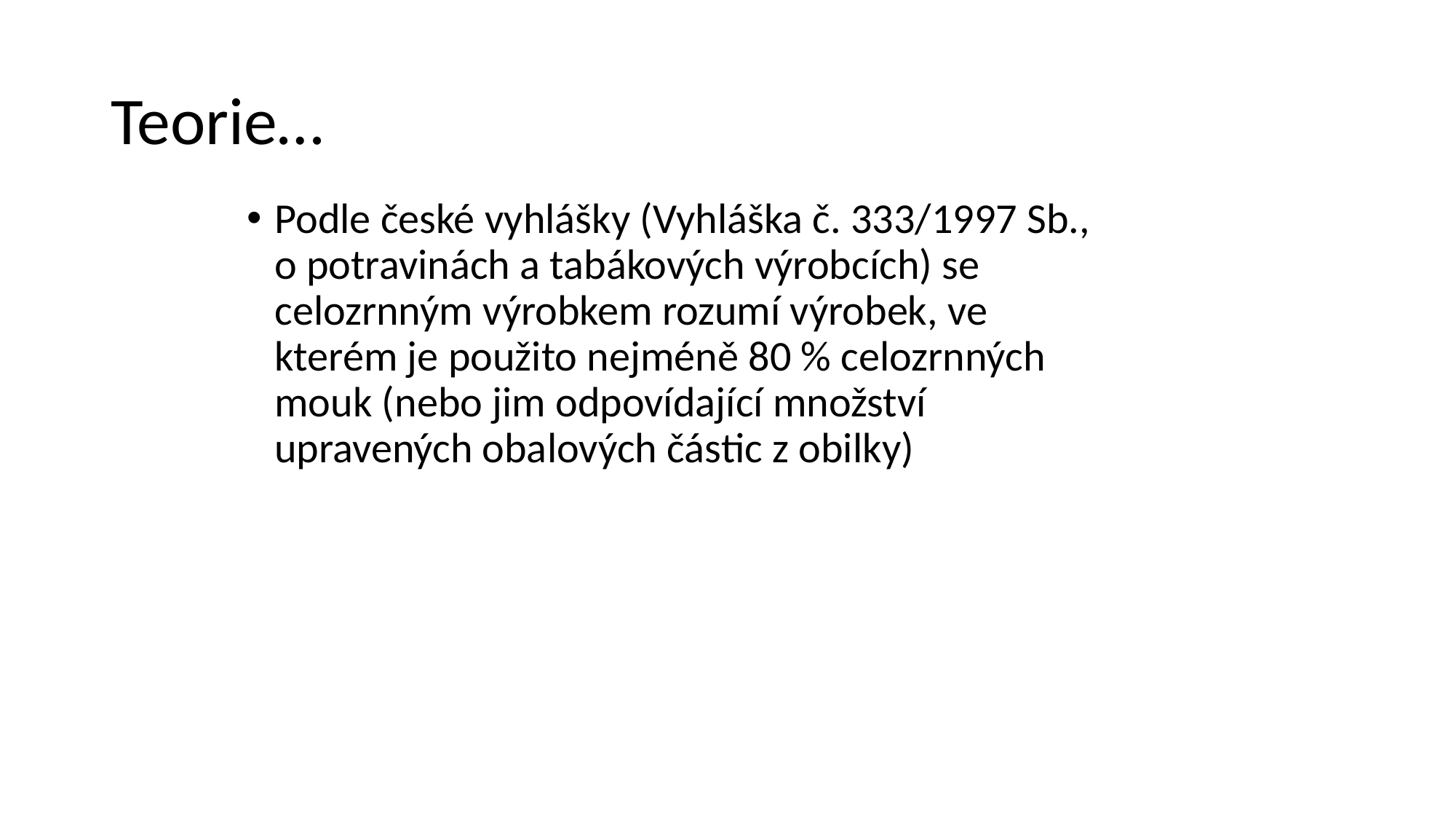

# Teorie…
Podle české vyhlášky (Vyhláška č. 333/1997 Sb., o potravinách a tabákových výrobcích) se celozrnným výrobkem rozumí výrobek, ve kterém je použito nejméně 80 % celozrnných mouk (nebo jim odpovídající množství upravených obalových částic z obilky)